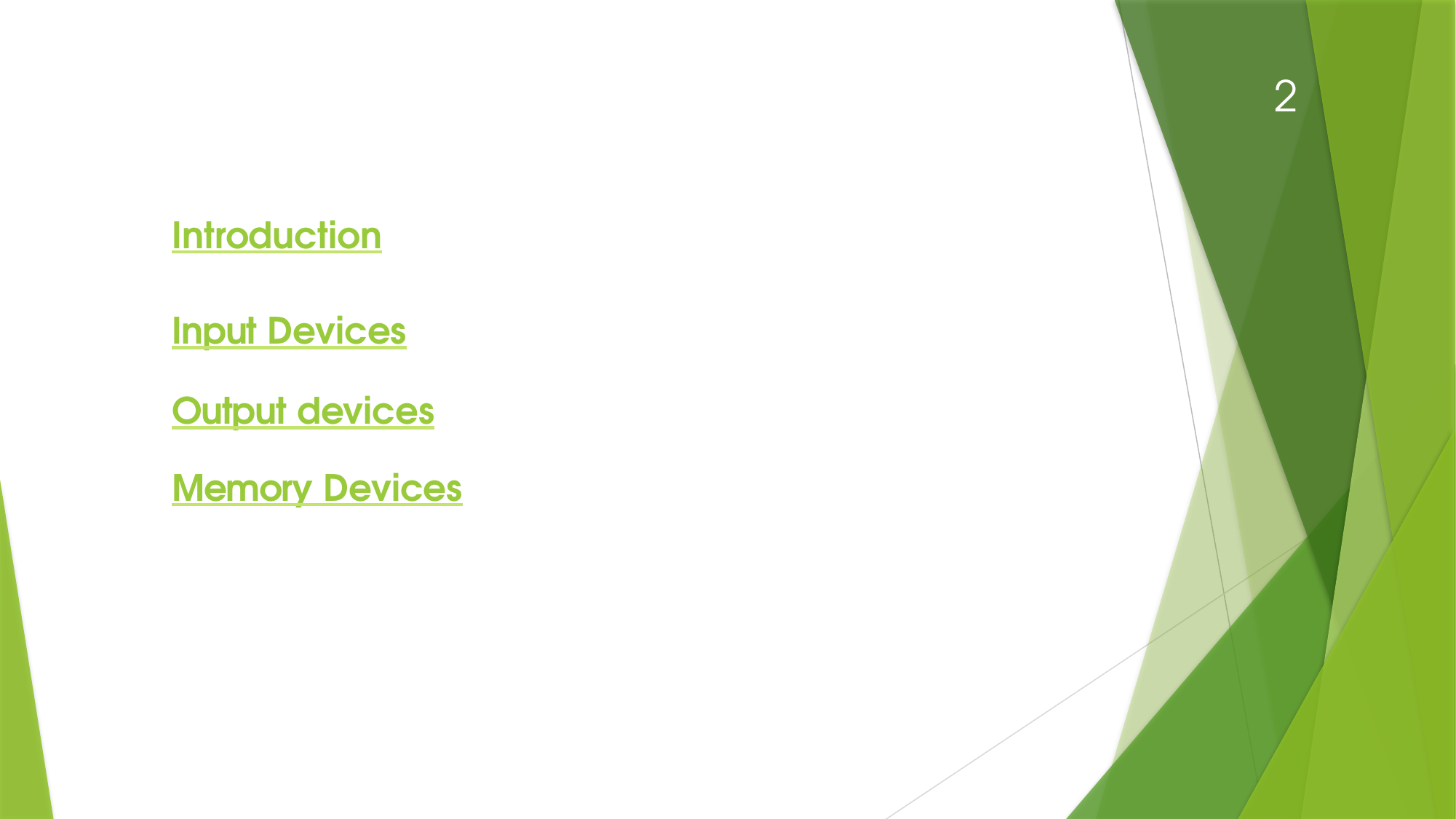

2
Introduction

Input Devices
Contents-
Output devices
Memory Devices